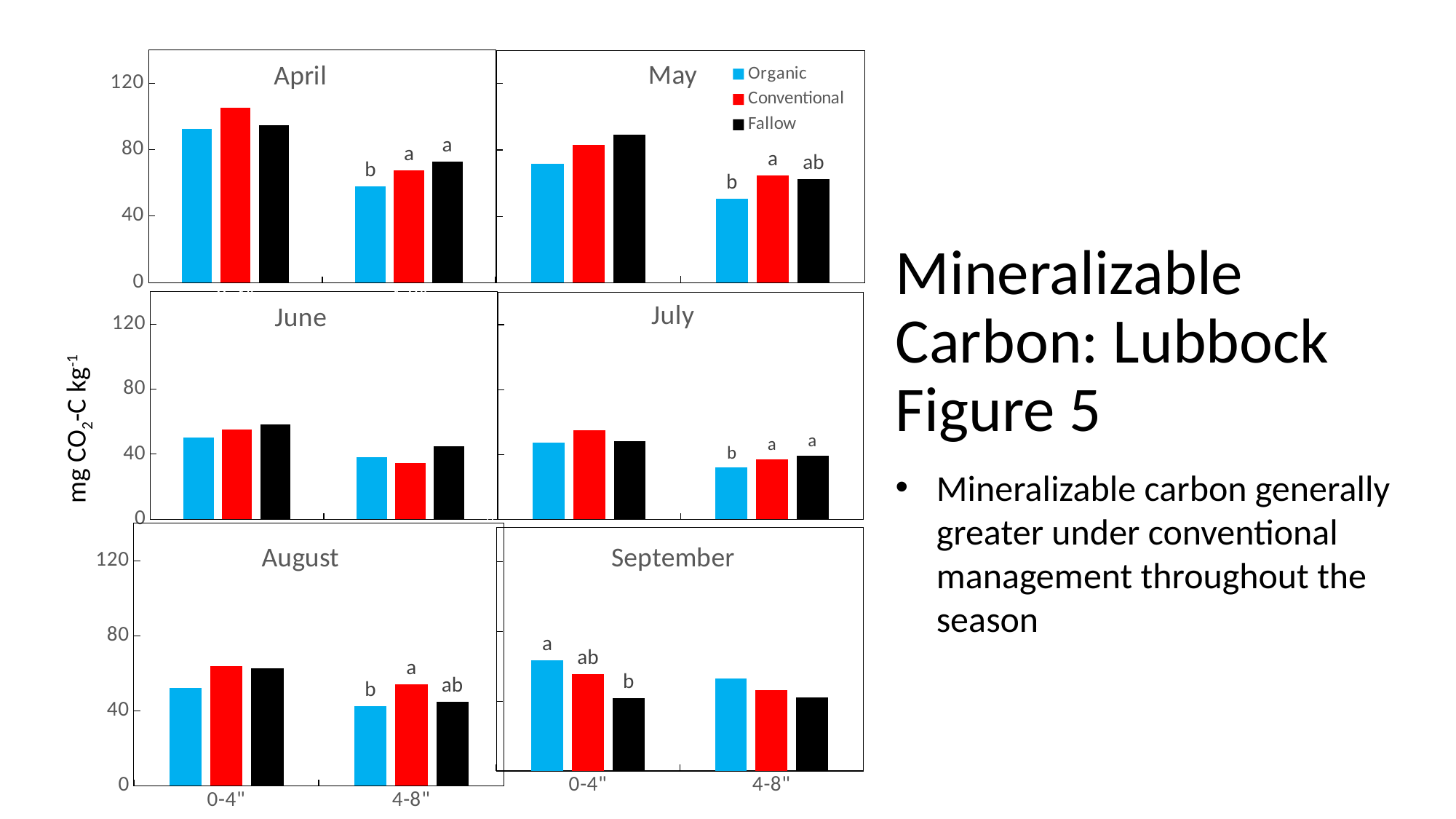

### Chart: May

| Category | Organic  | Conventional | Fallow |
|---|---|---|---|
| 0-4" | 71.60828275116066 | 83.21145232126266 | 89.25670466920717 |
| 4-8" | 50.675618923900345 | 64.68324692562703 | 62.280707294161566 |

### Chart: April

| Category | Organic  | Conventional | Fallow |
|---|---|---|---|
| 0-4" | 92.58749999999984 | 105.03749999999987 | 94.68749999999994 |
| 4-8" | 57.76704545454533 | 67.31249999999984 | 72.81249999999987 |

### Chart: June

| Category | Organic  | Conventional | Fallow |
|---|---|---|---|
| 0-4" | 50.1148085315655 | 54.99308518940695 | 58.30473727837523 |
| 4-8" | 38.05610391373449 | 34.714928187994005 | 45.05785685312001 |

### Chart: July

| Category | Organic  | Conventional | Fallow |
|---|---|---|---|
| 0-4" | 47.43749999999983 | 54.74999999999984 | 48.187499999999865 |
| 4-8" | 31.937499999999844 | 37.062499999999794 | 39.187499999999886 |
# Mineralizable Carbon: Lubbock
Figure 5
mg CO2-C kg-1
Mineralizable carbon generally greater under conventional management throughout the season

### Chart: August

| Category | Organic  | Conventional | Fallow |
|---|---|---|---|
| 0-4" | 52.312499999999915 | 63.81249999999988 | 62.49999999999982 |
| 4-8" | 42.56249999999991 | 53.99999999999989 | 44.749999999999886 |

### Chart: September

| Category | Organic  | Conventional | Fallow |
|---|---|---|---|
| 0-4" | 63.437500000000036 | 55.56250000000003 | 41.87500000000002 |
| 4-8" | 52.806818181818215 | 46.25000000000001 | 42.12500000000005 |